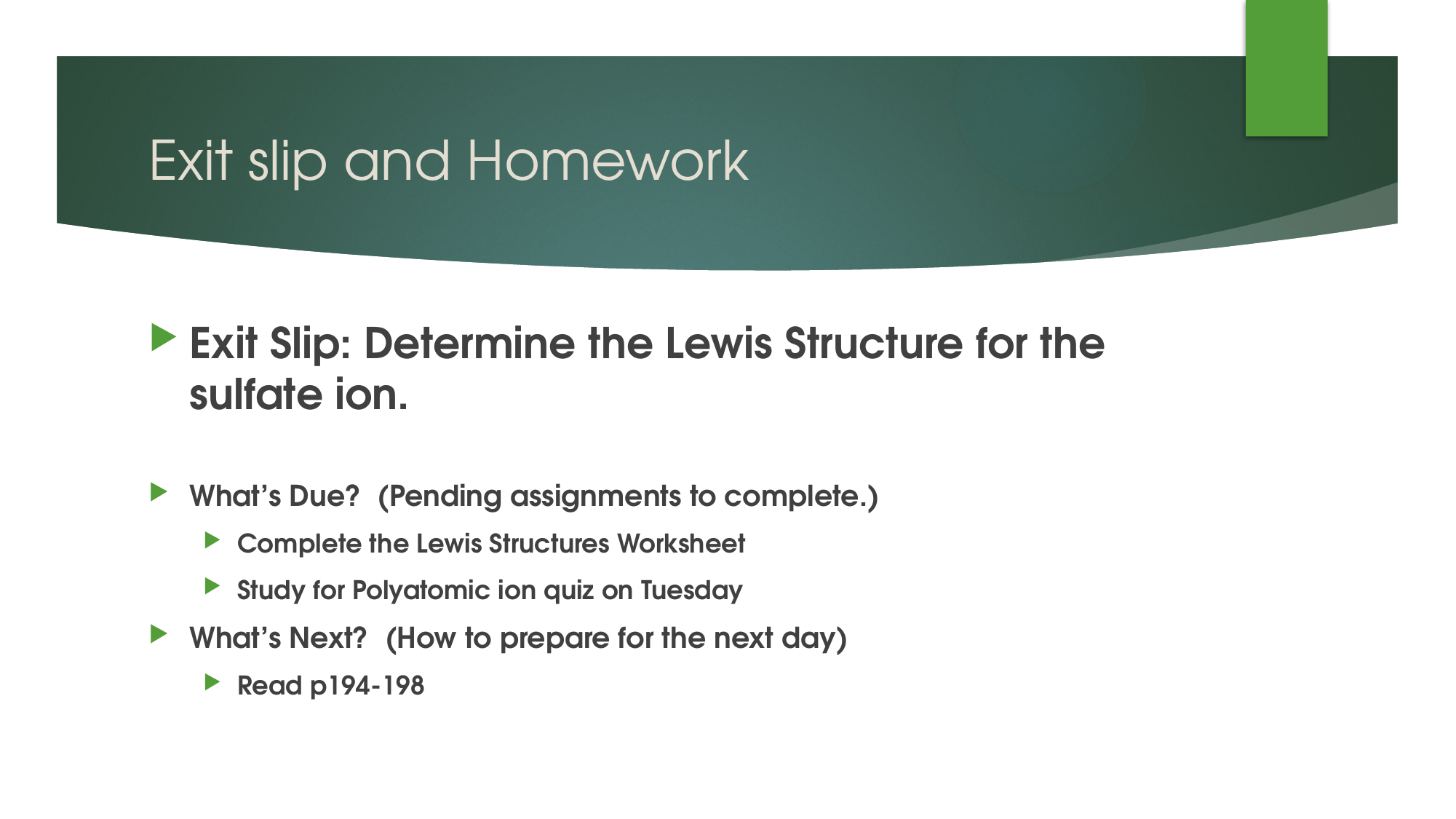

# Exit slip and Homework
Exit Slip: Determine the Lewis Structure for the sulfate ion.

What’s Due?  (Pending assignments to complete.)
Complete the Lewis Structures Worksheet
Study for Polyatomic ion quiz on Tuesday
What’s Next?  (How to prepare for the next day)
Read p194-198